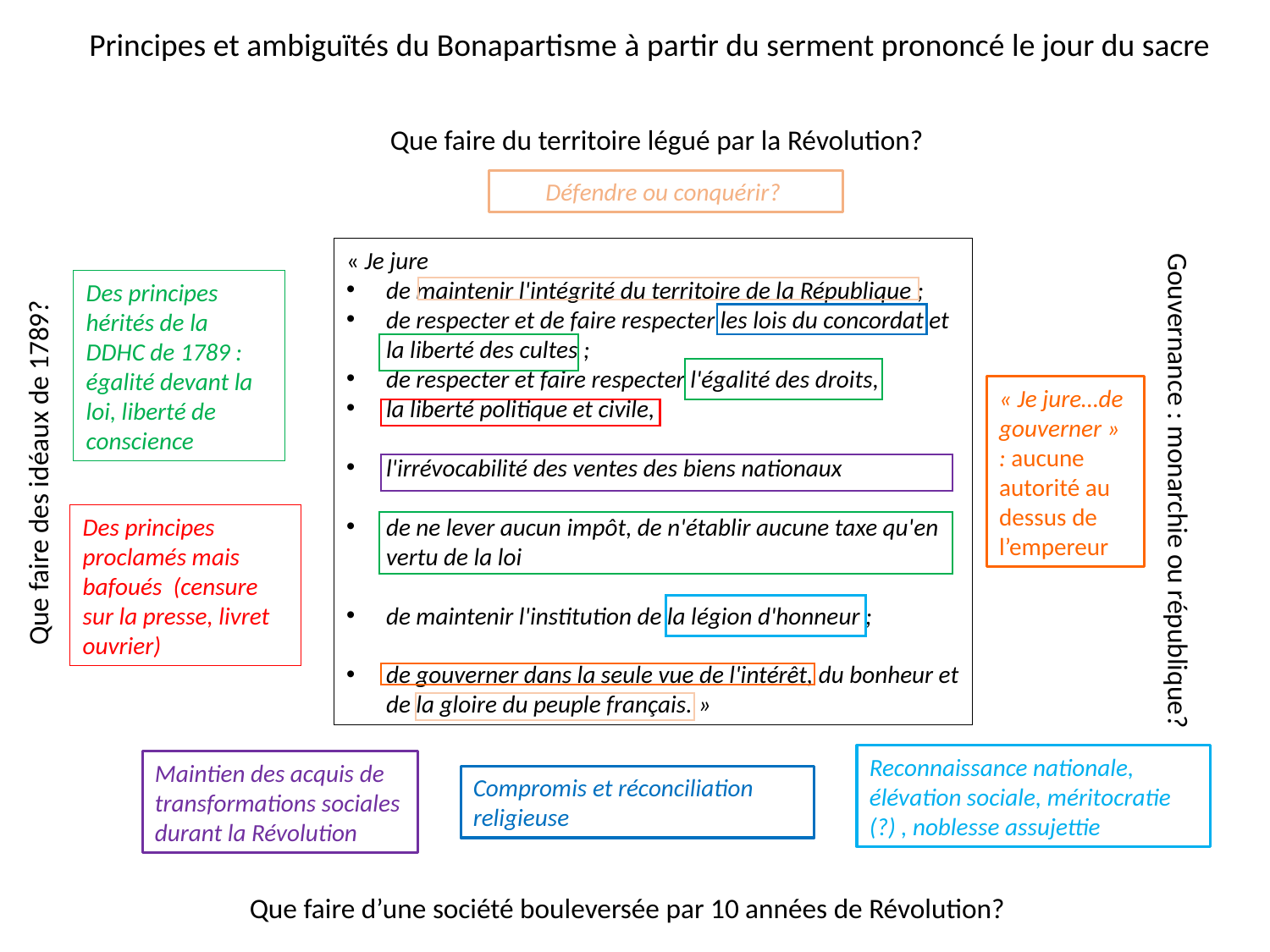

Principes et ambiguïtés du Bonapartisme à partir du serment prononcé le jour du sacre
Que faire du territoire légué par la Révolution?
Défendre ou conquérir?
« Je jure
de maintenir l'intégrité du territoire de la République ;
de respecter et de faire respecter les lois du concordat et la liberté des cultes ;
de respecter et faire respecter l'égalité des droits,
la liberté politique et civile,

l'irrévocabilité des ventes des biens nationaux

de ne lever aucun impôt, de n'établir aucune taxe qu'en vertu de la loi

de maintenir l'institution de la légion d'honneur ;

de gouverner dans la seule vue de l'intérêt, du bonheur et de la gloire du peuple français. »
Des principes hérités de la DDHC de 1789 : égalité devant la loi, liberté de conscience

« Je jure…de gouverner » : aucune autorité au dessus de l’empereur

Que faire des idéaux de 1789?

Gouvernance : monarchie ou république?
Des principes proclamés mais bafoués  (censure sur la presse, livret ouvrier)

Reconnaissance nationale, élévation sociale, méritocratie (?) , noblesse assujettie
Maintien des acquis de transformations sociales durant la Révolution
Compromis et réconciliation religieuse
Que faire d’une société bouleversée par 10 années de Révolution?